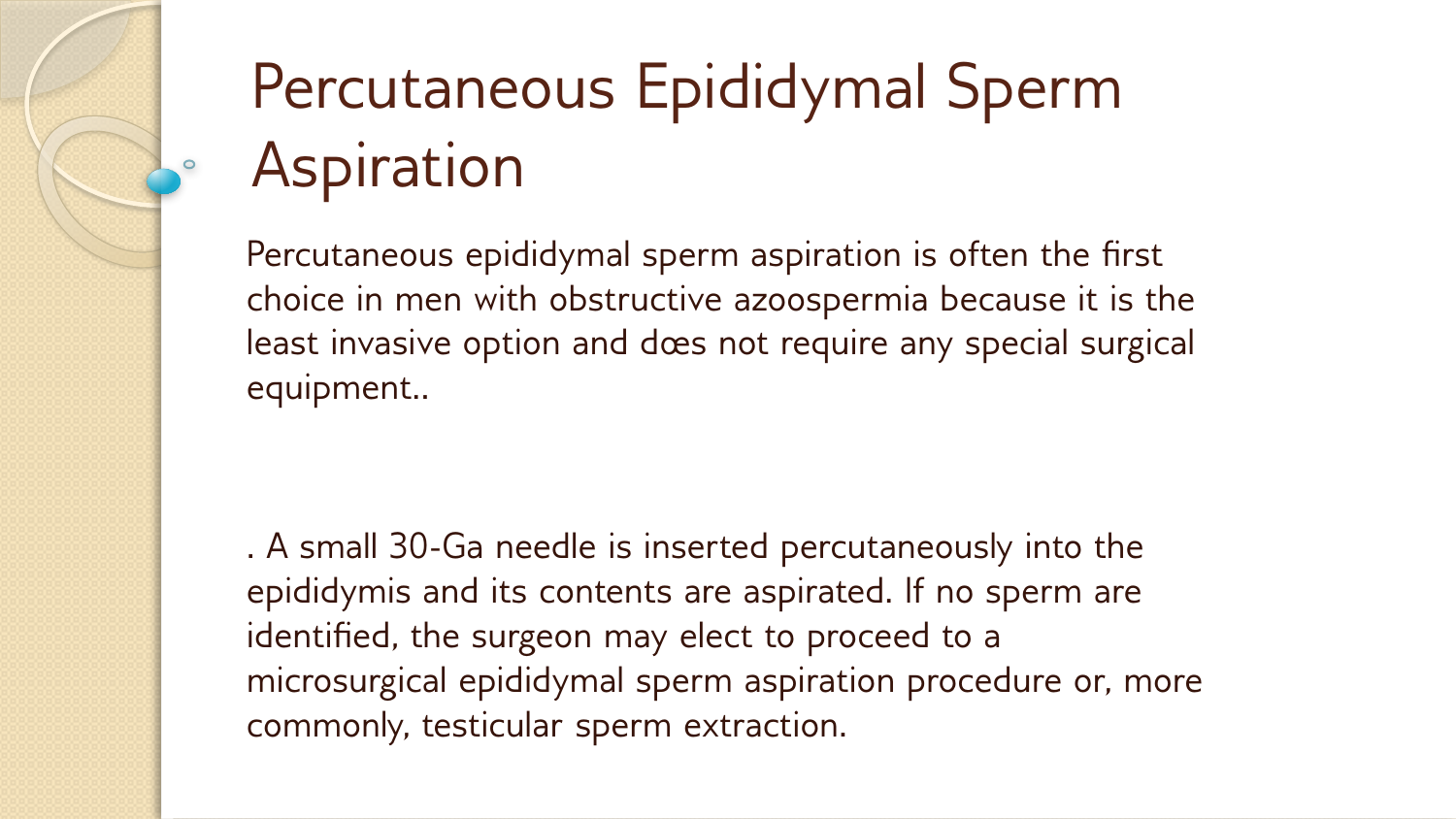

# Percutaneous Epididymal Sperm Aspiration
Percutaneous epididymal sperm aspiration is often the first choice in men with obstructive azoospermia because it is the least invasive option and does not require any special surgical equipment..

. A small 30-Ga needle is inserted percutaneously into the epididymis and its contents are aspirated. If no sperm are identified, the surgeon may elect to proceed to a microsurgical epididymal sperm aspiration procedure or, more commonly, testicular sperm extraction.